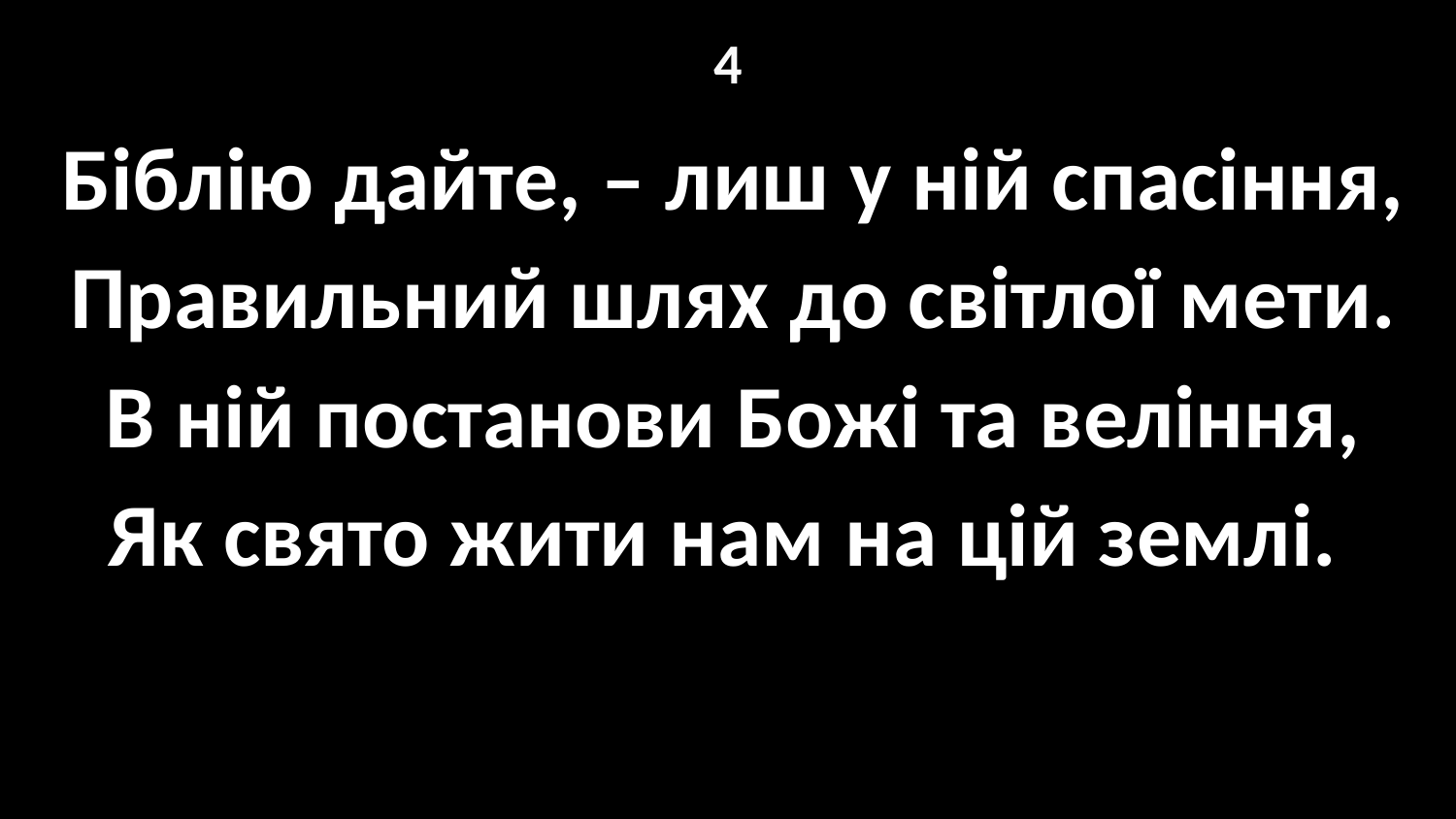

# 4
Біблію дайте, – лиш у ній спасіння,
Правильний шлях до світлої мети.
В ній постанови Божі та веління,
Як свято жити нам на цій землі.